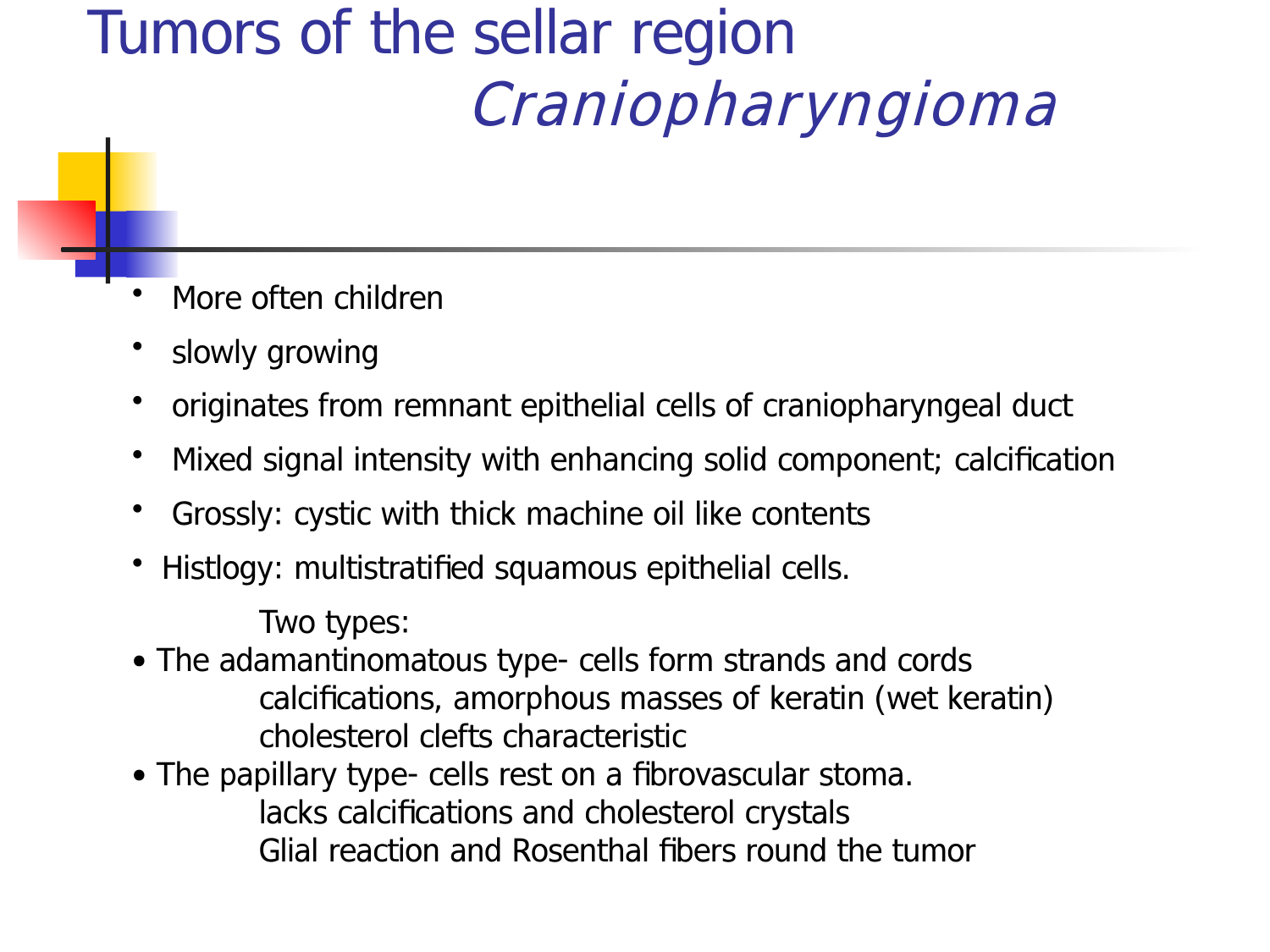

# Tumors of the sellar region Craniopharyngioma
 More often children
 slowly growing
 originates from remnant epithelial cells of craniopharyngeal duct
 Mixed signal intensity with enhancing solid component; calcification
 Grossly: cystic with thick machine oil like contents
Histlogy: multistratified squamous epithelial cells.
	Two types:
• The adamantinomatous type- cells form strands and cords
	calcifications, amorphous masses of keratin (wet keratin)
	cholesterol clefts characteristic
• The papillary type- cells rest on a fibrovascular stoma.
	lacks calcifications and cholesterol crystals
	Glial reaction and Rosenthal fibers round the tumor